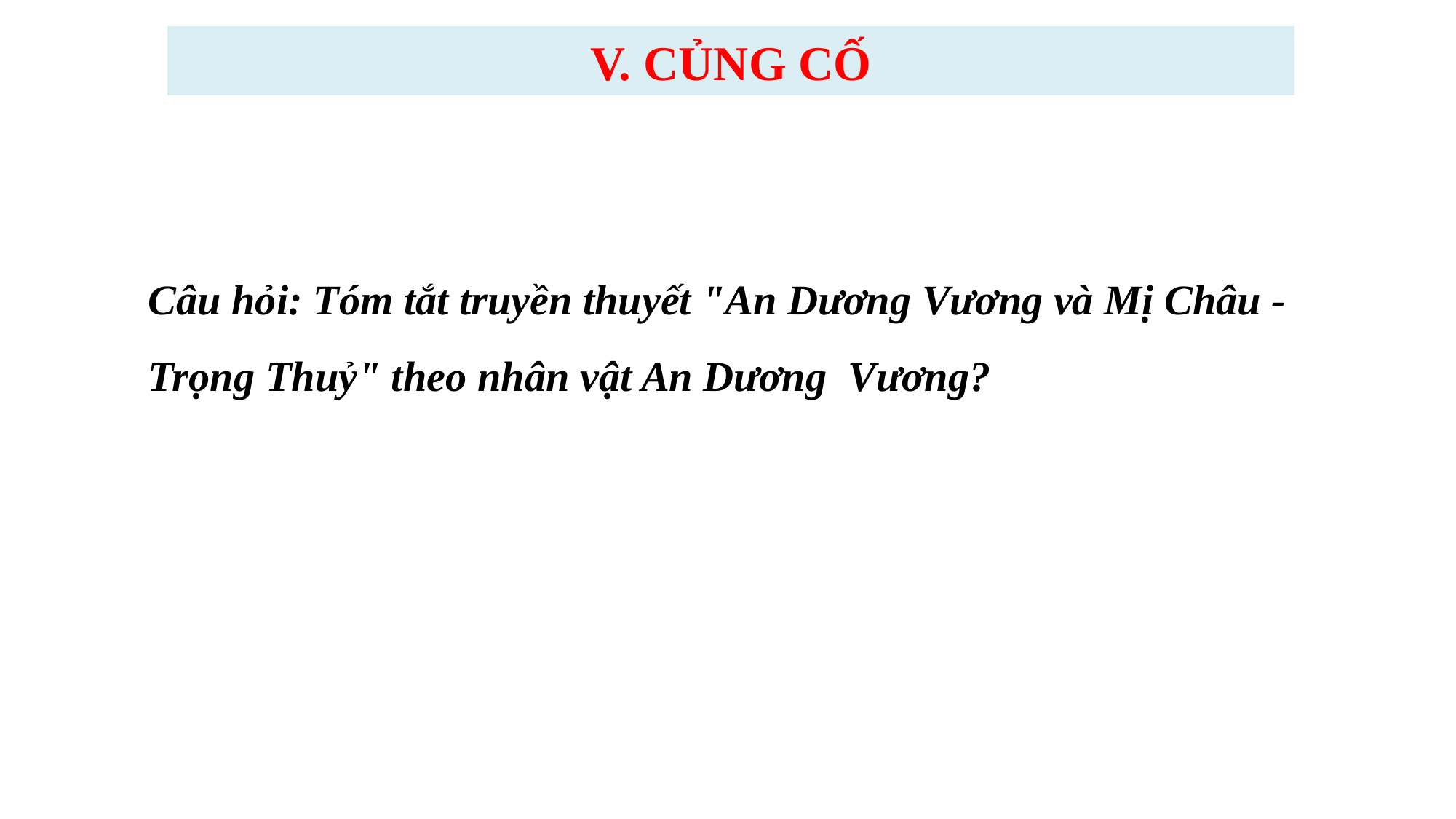

V. CỦNG CỐ
Câu hỏi: Tóm tắt truyền thuyết "An Dương Vương và Mị Châu - Trọng Thuỷ" theo nhân vật An Dương  Vương?